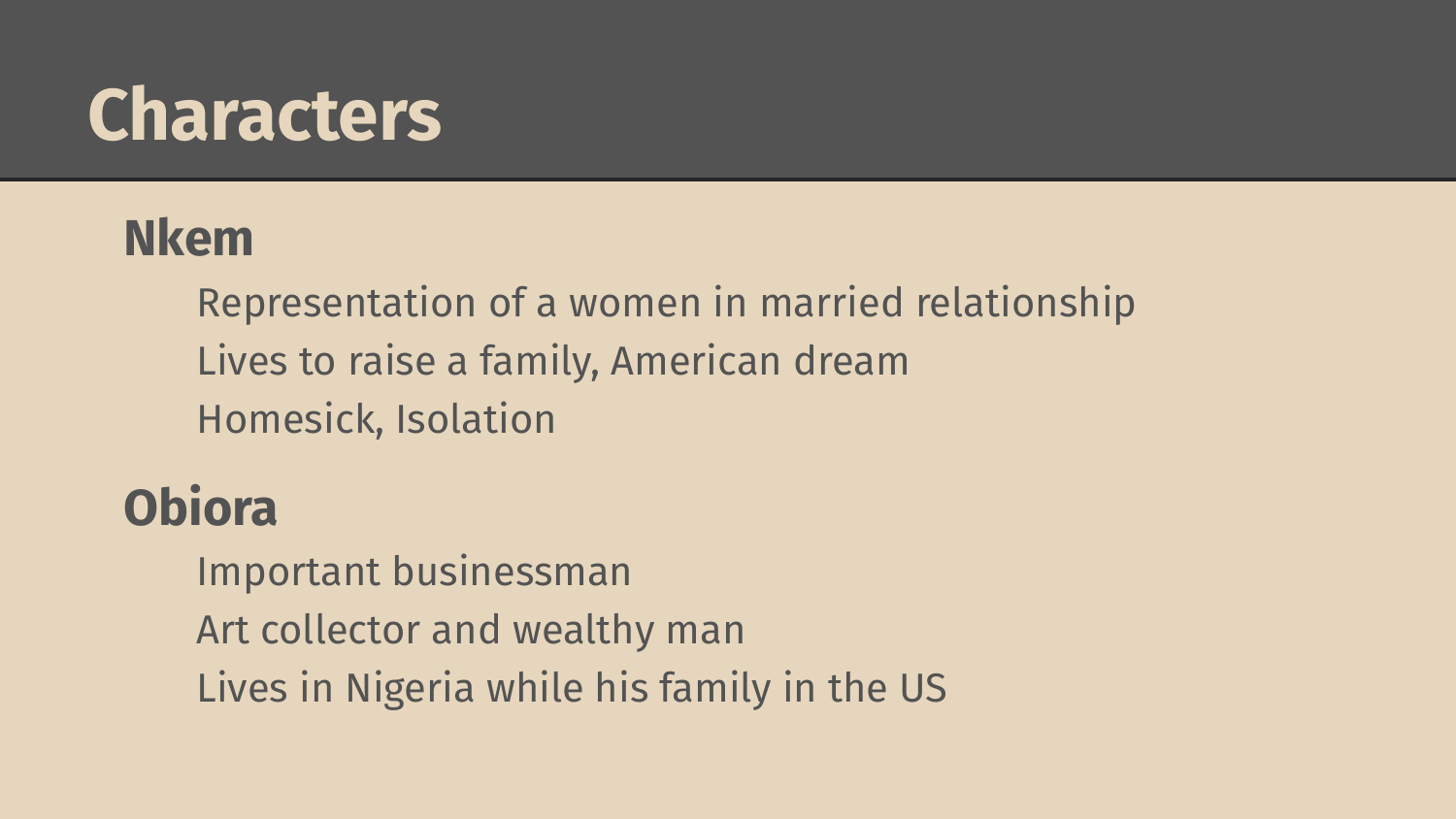

# Characters
Nkem
Representation of a women in married relationship
Lives to raise a family, American dream
Homesick, Isolation

Obiora
Important businessman
Art collector and wealthy man
Lives in Nigeria while his family in the US